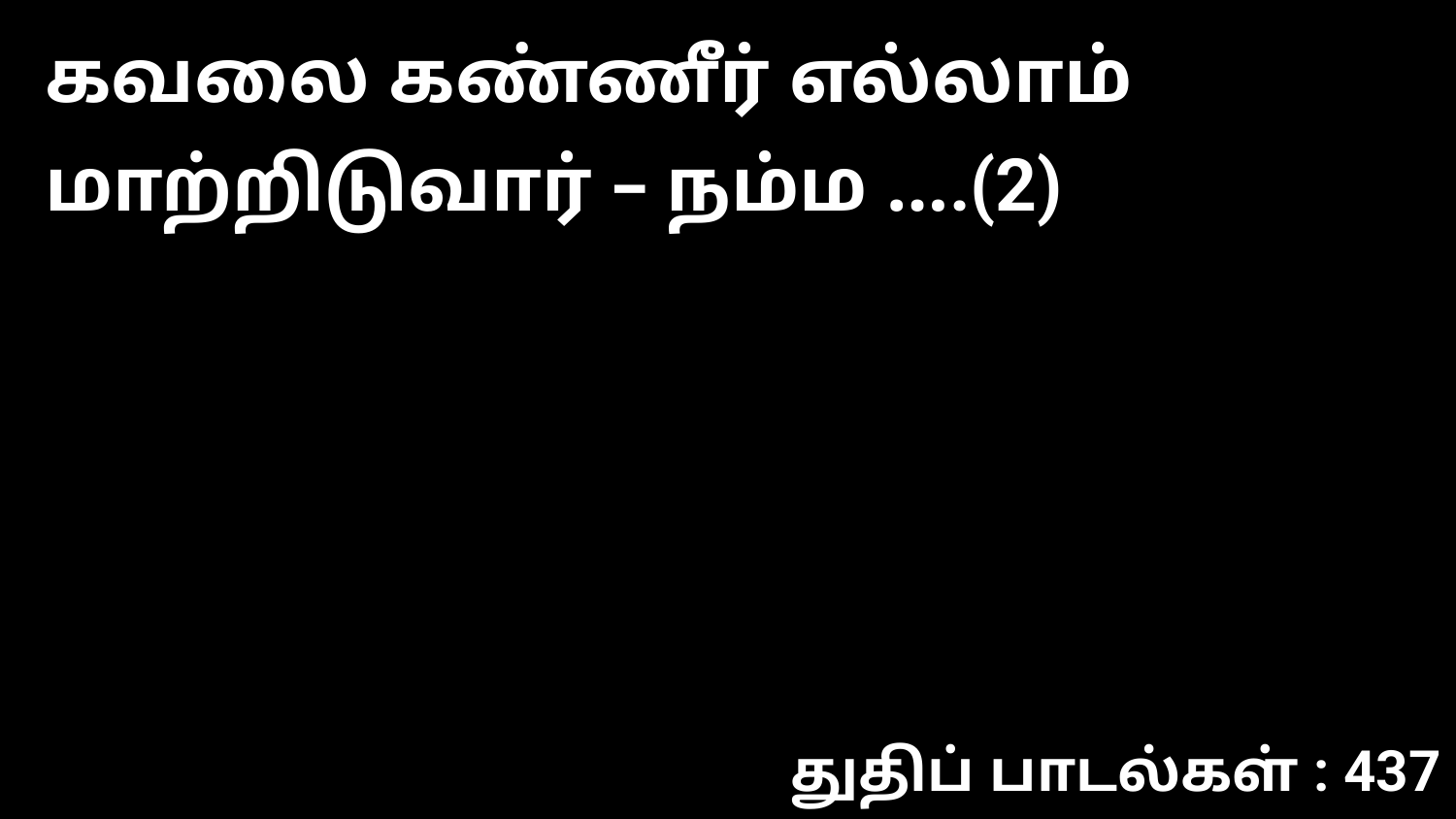

கவலை கண்ணீர் எல்லாம் மாற்றிடுவார் – நம்ம ….(2)
துதிப் பாடல்கள் : 437